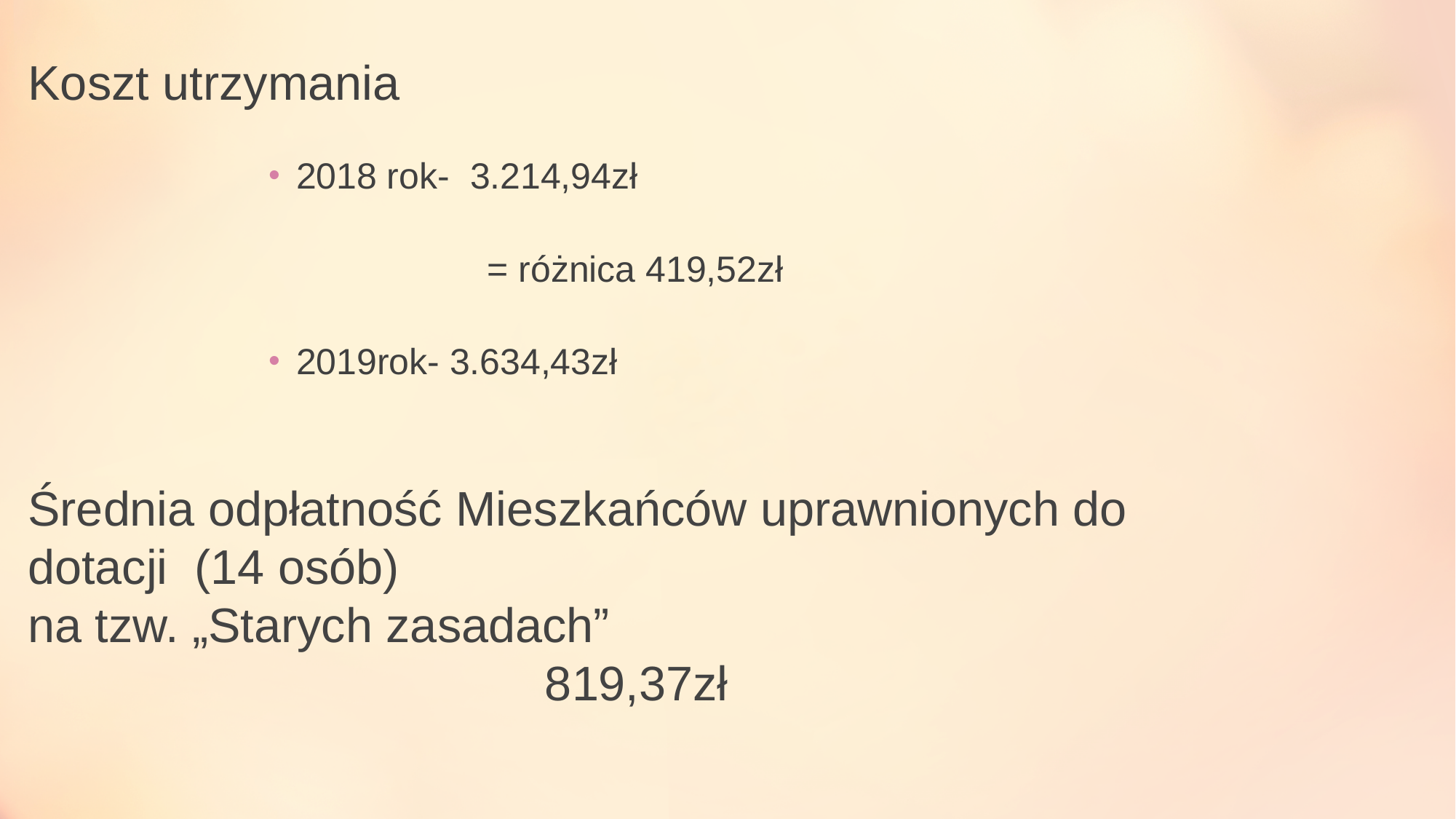

# Koszt utrzymania
2018 rok-  3.214,94zł
		= różnica 419,52zł
2019rok- 3.634,43zł

Średnia odpłatność Mieszkańców uprawnionych do dotacji  (14 osób)
na tzw. „Starych zasadach”
819,37zł